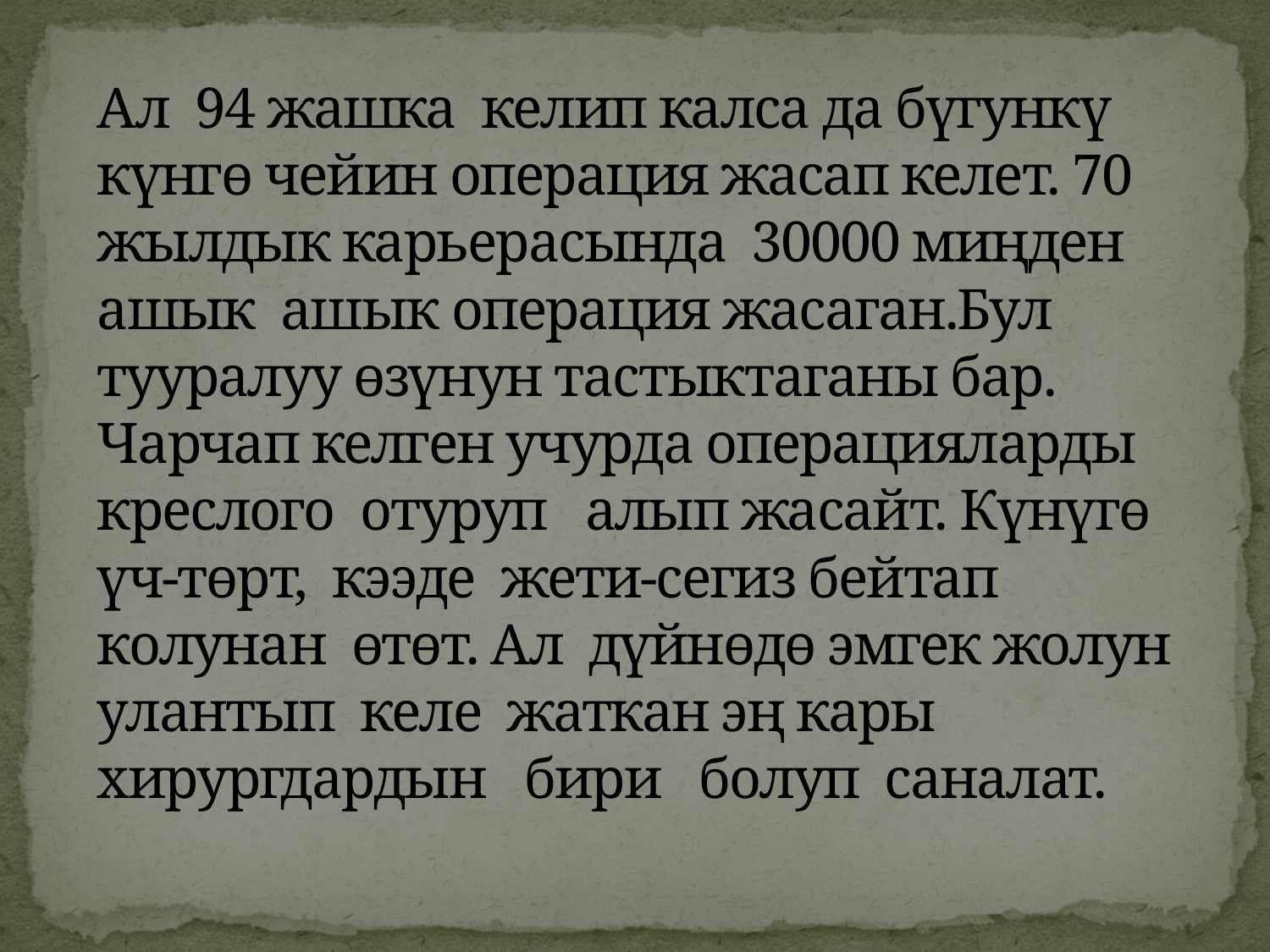

# Ал  94 жашка  келип калса да бүгункү  күнгө чейин операция жасап келет. 70 жылдык карьерасында  30000 миңден ашык  ашык операция жасаган.Бул тууралуу өзүнун тастыктаганы бар. Чарчап келген учурда операцияларды  креслого  отуруп   алып жасайт. Күнүгө  үч-төрт,  кээде  жети-сегиз бейтап  колунан  өтөт. Ал  дүйнөдө эмгек жолун  улантып  келе  жаткан эң кары хирургдардын   бири   болуп  саналат.